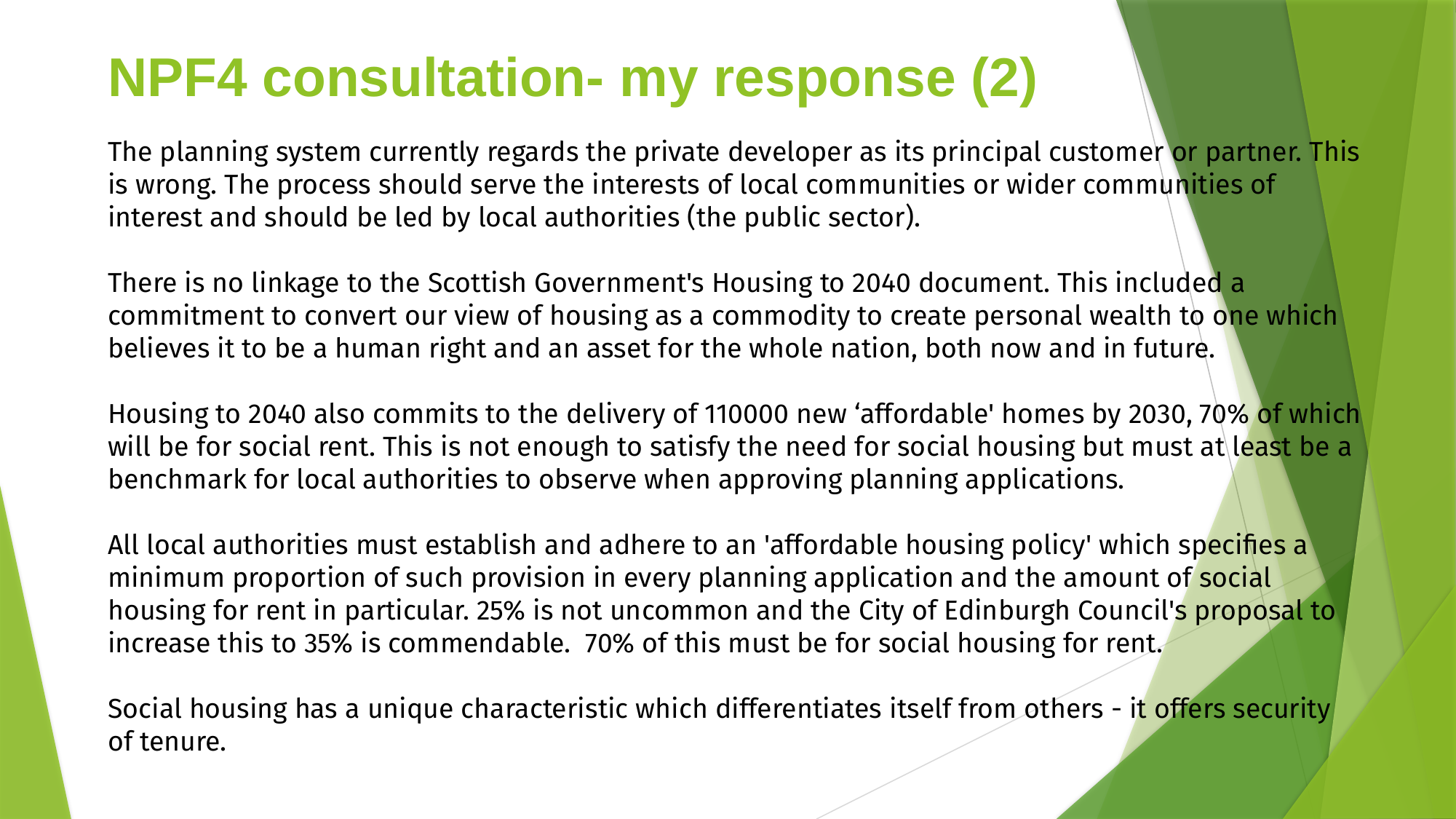

# NPF4 consultation- my response (2)
The planning system currently regards the private developer as its principal customer or partner. This is wrong. The process should serve the interests of local communities or wider communities of interest and should be led by local authorities (the public sector).

There is no linkage to the Scottish Government's Housing to 2040 document. This included a commitment to convert our view of housing as a commodity to create personal wealth to one which believes it to be a human right and an asset for the whole nation, both now and in future.

Housing to 2040 also commits to the delivery of 110000 new ‘affordable' homes by 2030, 70% of which will be for social rent. This is not enough to satisfy the need for social housing but must at least be a benchmark for local authorities to observe when approving planning applications.

All local authorities must establish and adhere to an 'affordable housing policy' which specifies a minimum proportion of such provision in every planning application and the amount of social housing for rent in particular. 25% is not uncommon and the City of Edinburgh Council's proposal to increase this to 35% is commendable.  70% of this must be for social housing for rent.

Social housing has a unique characteristic which differentiates itself from others - it offers security of tenure.